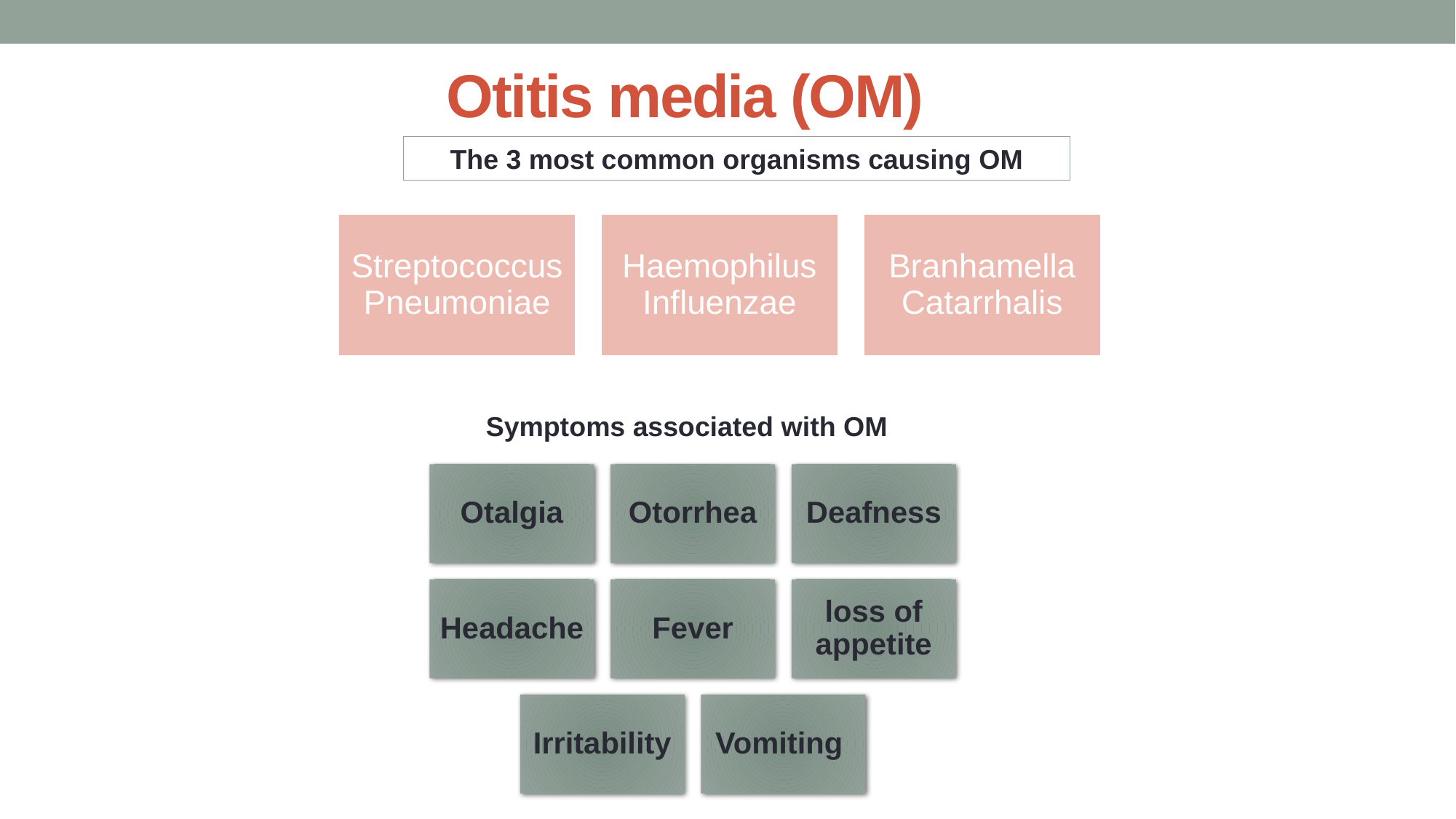

# Otitis media (OM)
The 3 most common organisms causing OM
Streptococcus Pneumoniae
Haemophilus Influenzae
Branhamella Catarrhalis
Symptoms associated with OM
Otalgia
Otorrhea
Deafness
Headache
Fever
loss of appetite
Irritability
Vomiting